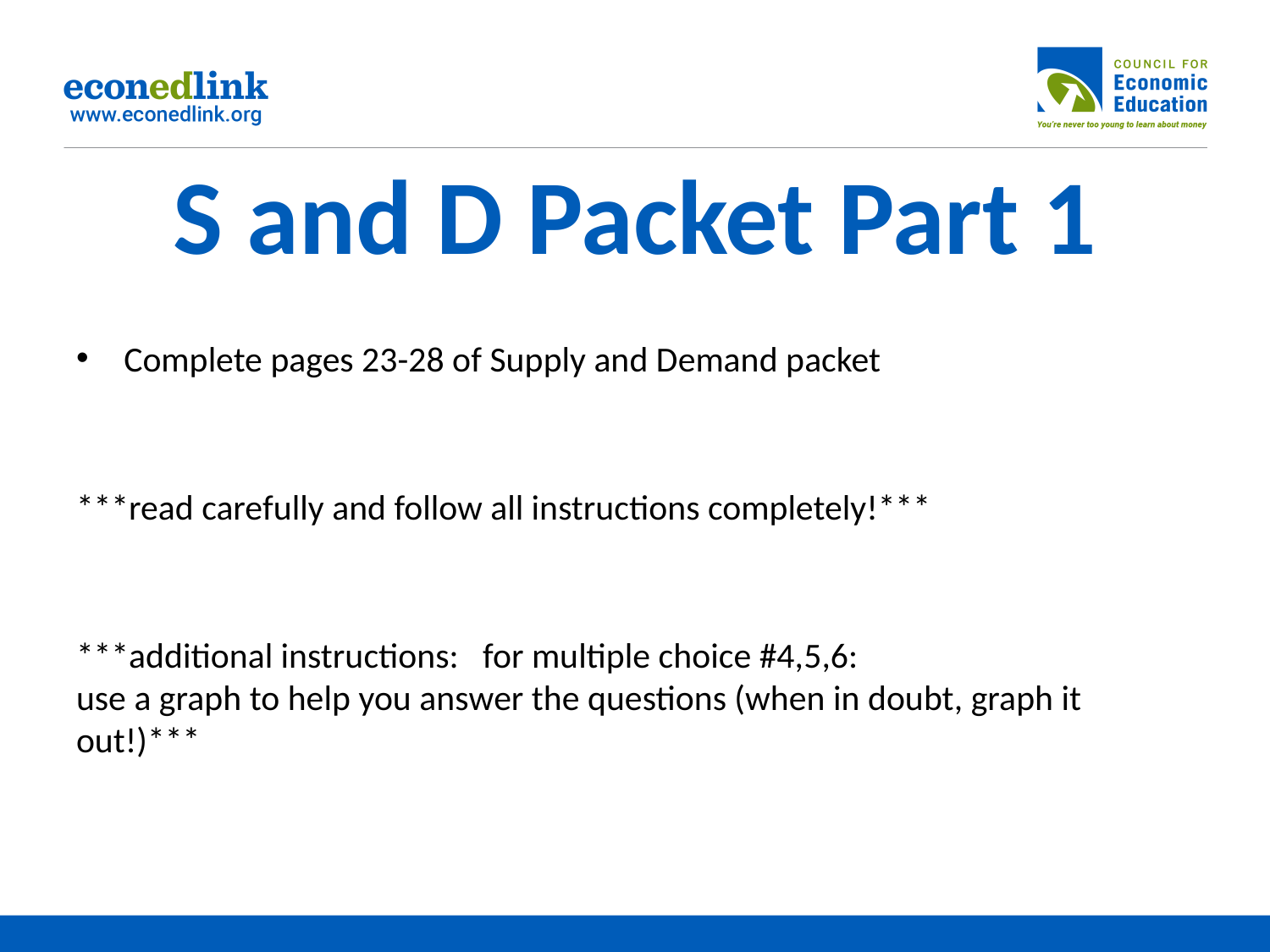

# S and D Packet Part 1
Complete pages 23-28 of Supply and Demand packet

***read carefully and follow all instructions completely!***

***additional instructions:   for multiple choice #4,5,6:
use a graph to help you answer the questions (when in doubt, graph it out!)***